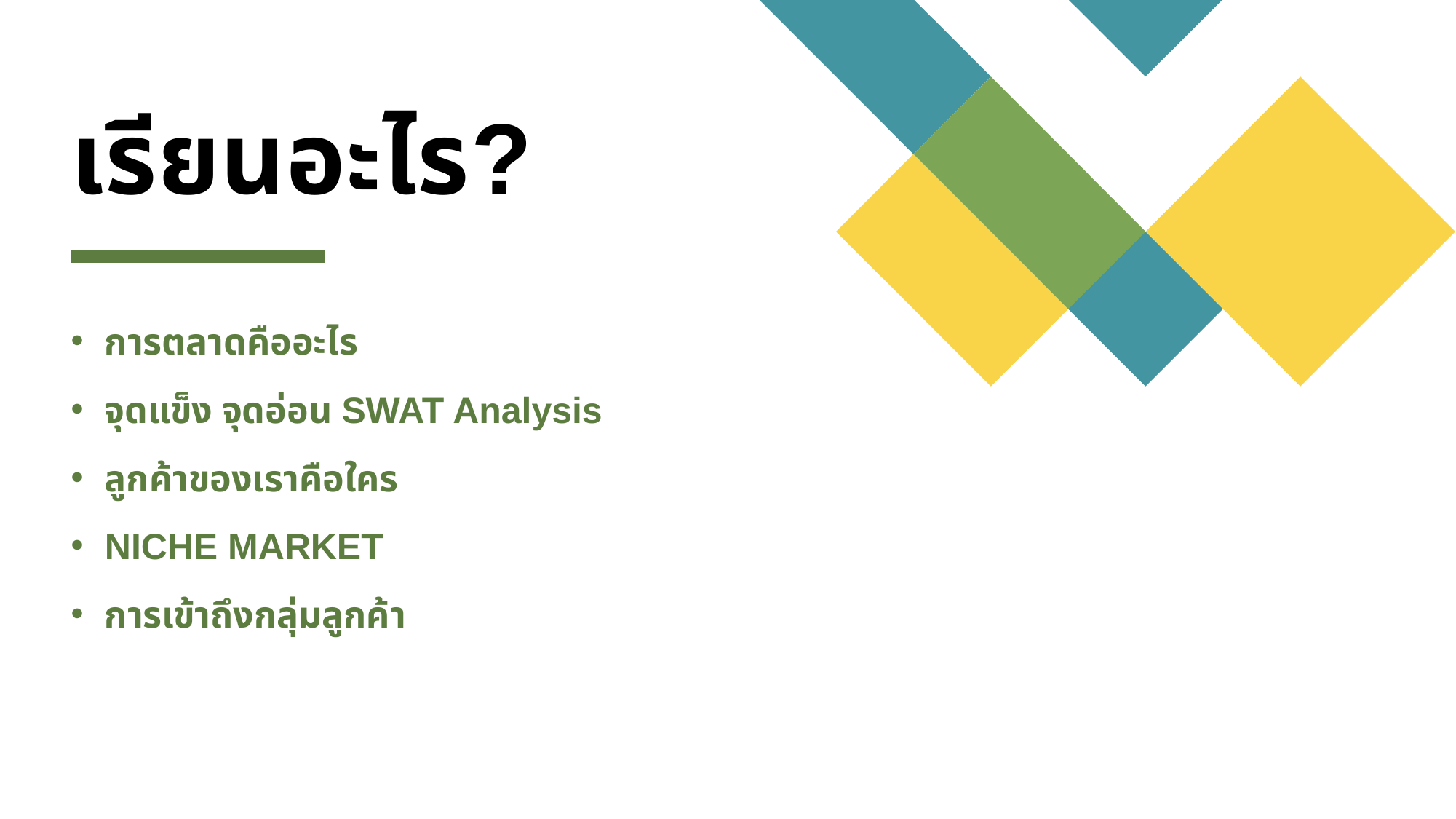

# เรียนอะไร?
การตลาดคืออะไร
จุดแข็ง จุดอ่อน SWAT Analysis
ลูกค้าของเราคือใคร
NICHE MARKET
การเข้าถึงกลุ่มลูกค้า